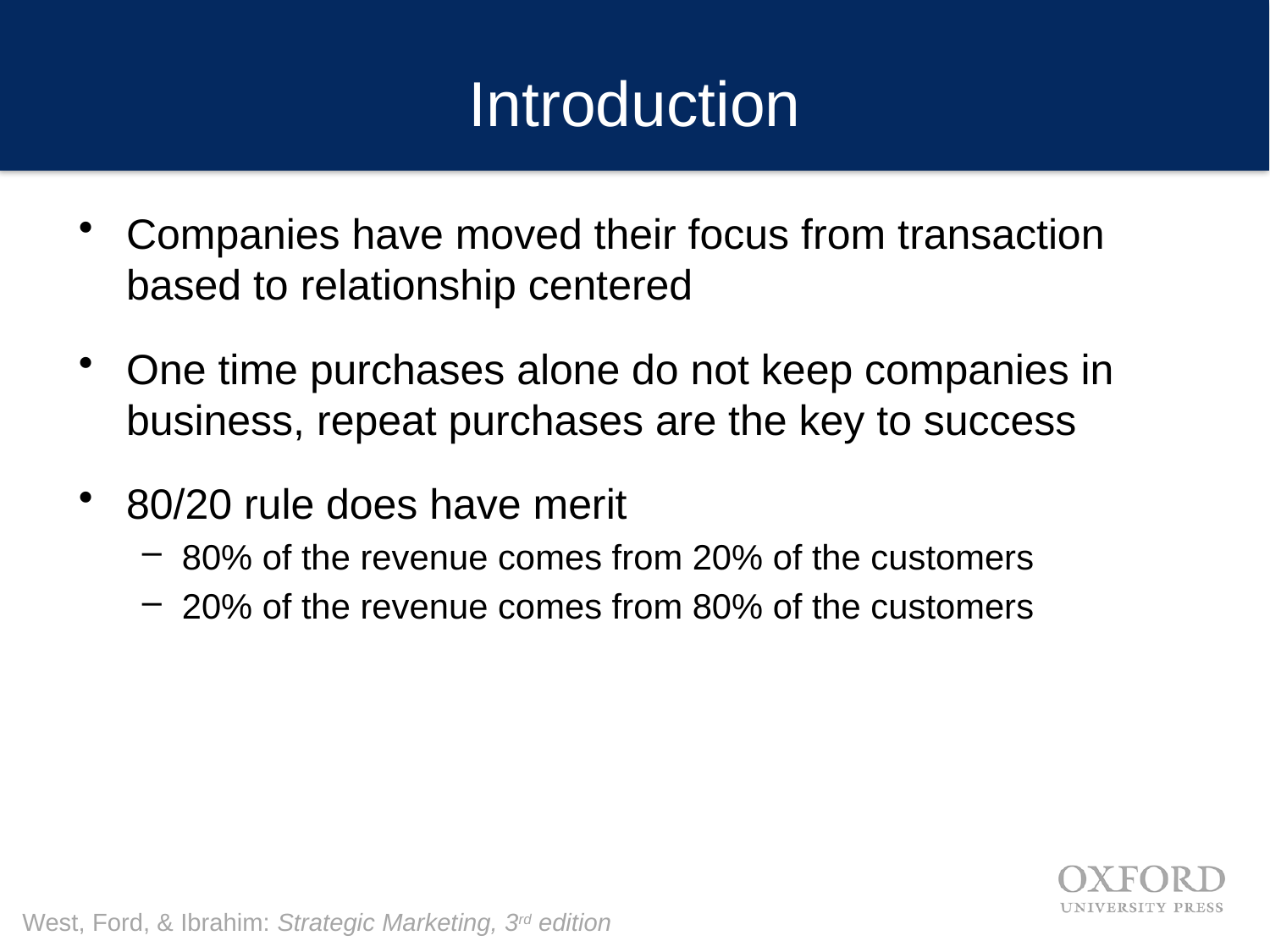

# Introduction
Companies have moved their focus from transaction based to relationship centered

One time purchases alone do not keep companies in business, repeat purchases are the key to success

80/20 rule does have merit
80% of the revenue comes from 20% of the customers
20% of the revenue comes from 80% of the customers